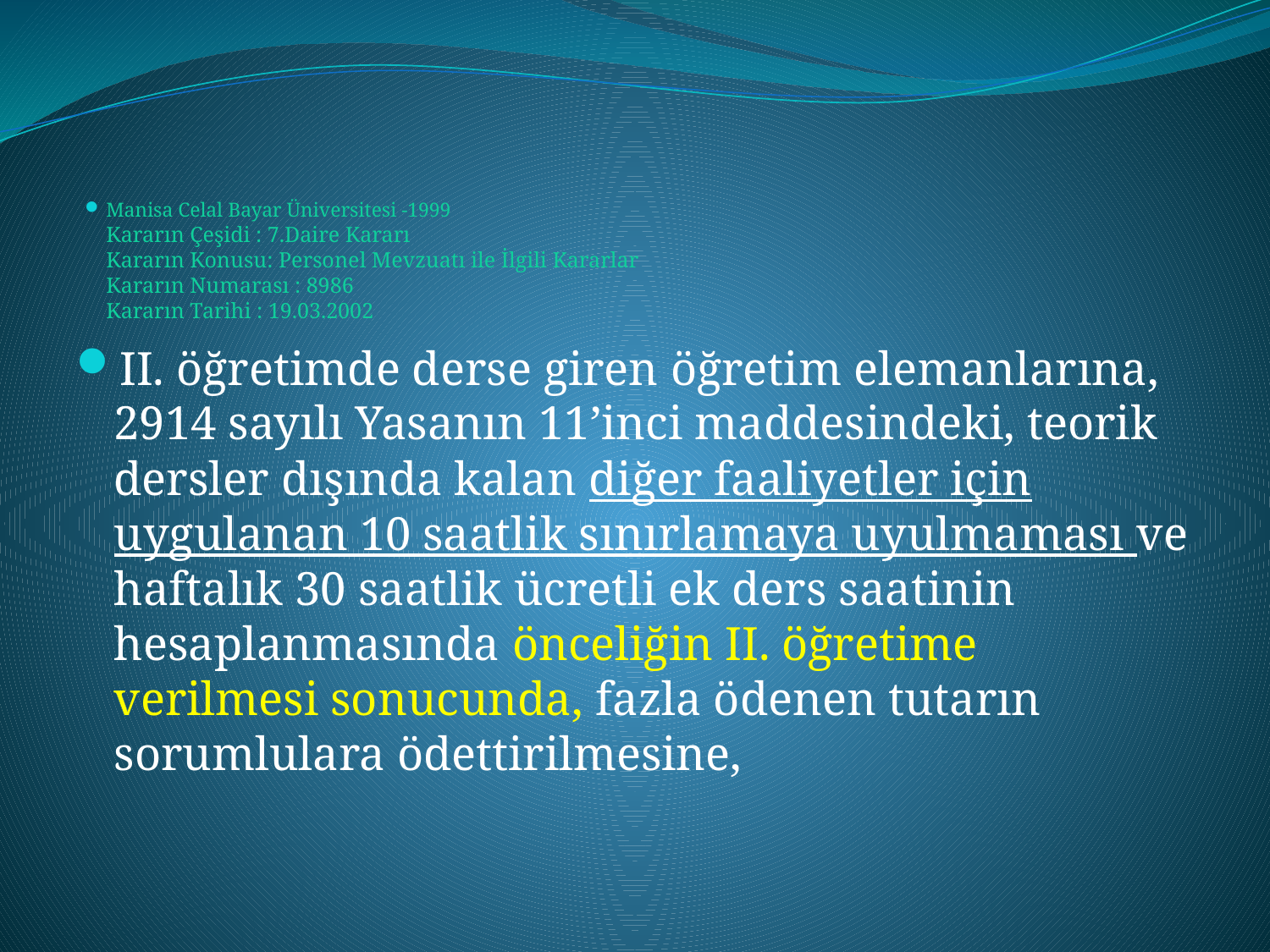

# Manisa Celal Bayar Üniversitesi -1999 Kararın Çeşidi : 7.Daire Kararı Kararın Konusu: Personel Mevzuatı ile İlgili Kararlar Kararın Numarası : 8986 Kararın Tarihi : 19.03.2002

II. öğretimde derse giren öğretim elemanlarına, 2914 sayılı Yasanın 11’inci maddesindeki, teorik dersler dışında kalan diğer faaliyetler için uygulanan 10 saatlik sınırlamaya uyulmaması ve haftalık 30 saatlik ücretli ek ders saatinin hesaplanmasında önceliğin II. öğretime verilmesi sonucunda, fazla ödenen tutarın sorumlulara ödettirilmesine,